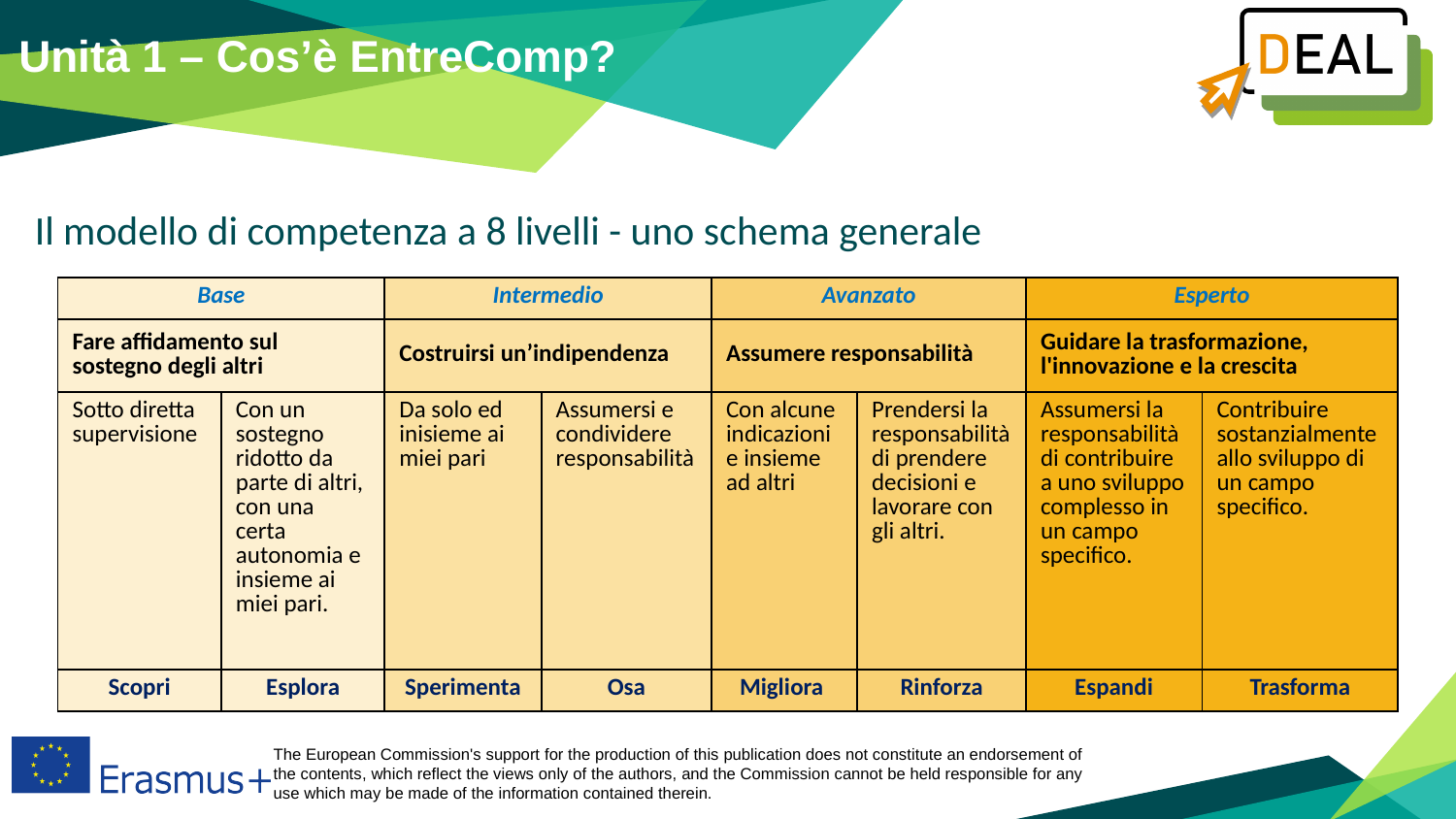

Unità 1 – Cos’è EntreComp?
Il modello di competenza a 8 livelli - uno schema generale
| Base |  | Intermedio |  | Avanzato |  | Esperto |  |
| --- | --- | --- | --- | --- | --- | --- | --- |
| Fare affidamento sul sostegno degli altri |  | Costruirsi un’indipendenza |  | Assumere responsabilità |  | Guidare la trasformazione, l'innovazione e la crescita |  |
| Sotto diretta supervisione | Con un sostegno ridotto da parte di altri, con una certa autonomia e insieme ai miei pari. | Da solo ed inisieme ai miei pari | Assumersi e condividere responsabilità | Con alcune indicazioni e insieme ad altri | Prendersi la responsabilità di prendere decisioni e lavorare con gli altri. | Assumersi la responsabilità di contribuire a uno sviluppo complesso in un campo specifico. | Contribuire sostanzialmente allo sviluppo di un campo specifico. |
| Scopri | Esplora | Sperimenta | Osa | Migliora | Rinforza | Espandi | Trasforma |